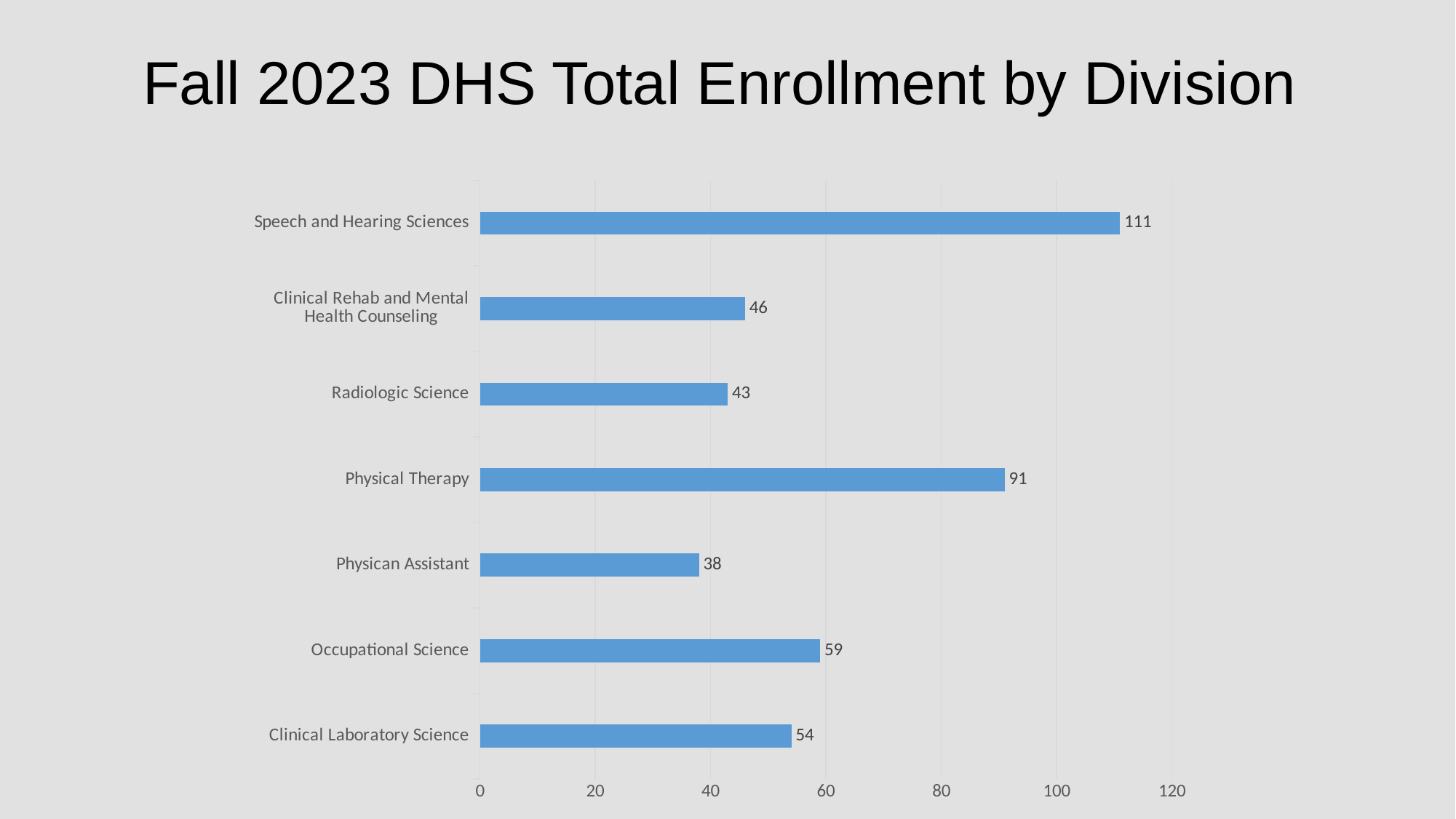

Fall 2023 DHS Total Enrollment by Division

### Chart

| Category | Enrollment |
|---|---|
| Clinical Laboratory Science | 54.0 |
| Occupational Science | 59.0 |
| Physican Assistant | 38.0 |
| Physical Therapy | 91.0 |
| Radiologic Science | 43.0 |
| Clinical Rehab and Mental Health Counseling | 46.0 |
| Speech and Hearing Sciences | 111.0 |